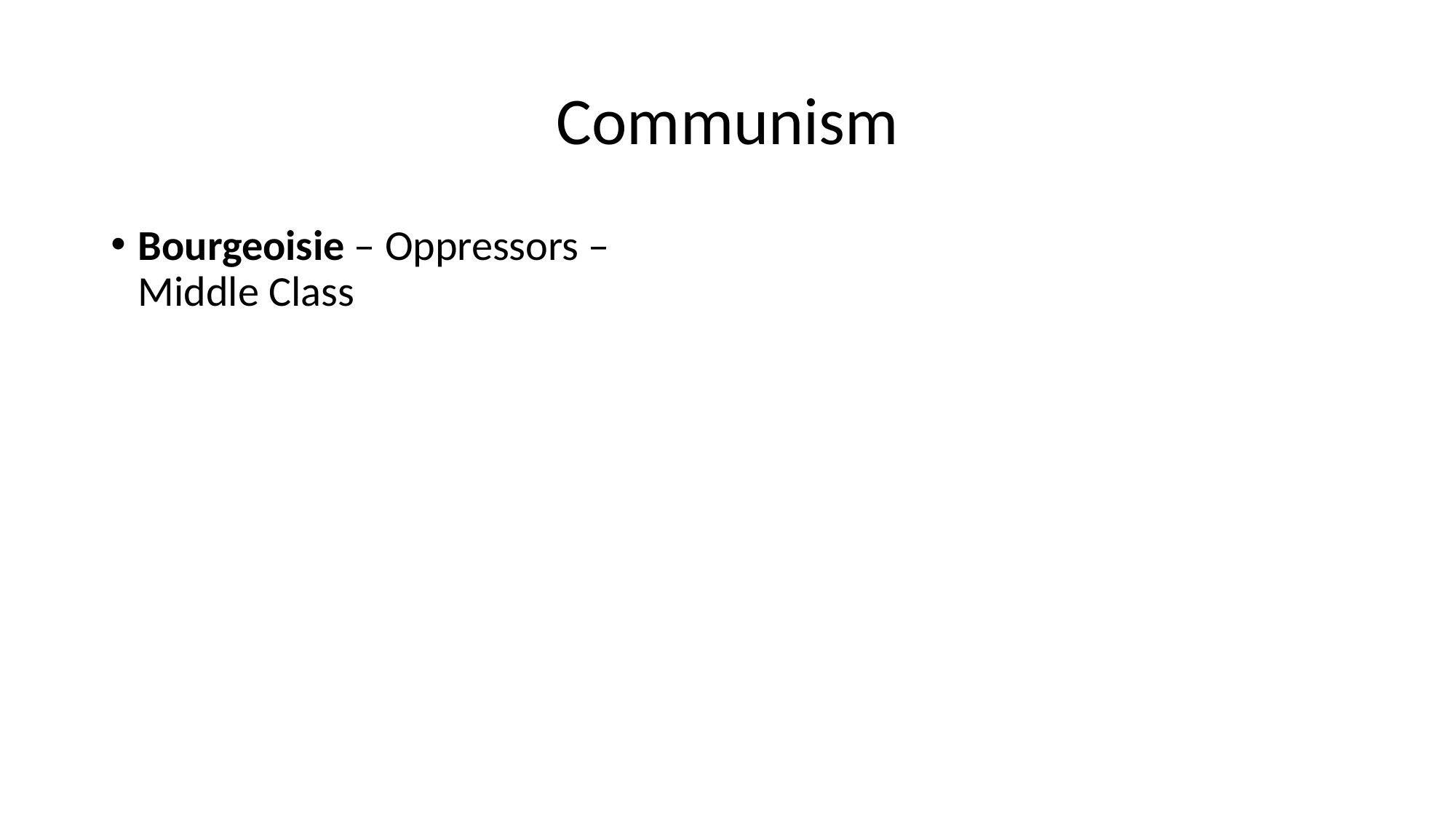

# Communism
Bourgeoisie – Oppressors – Middle Class